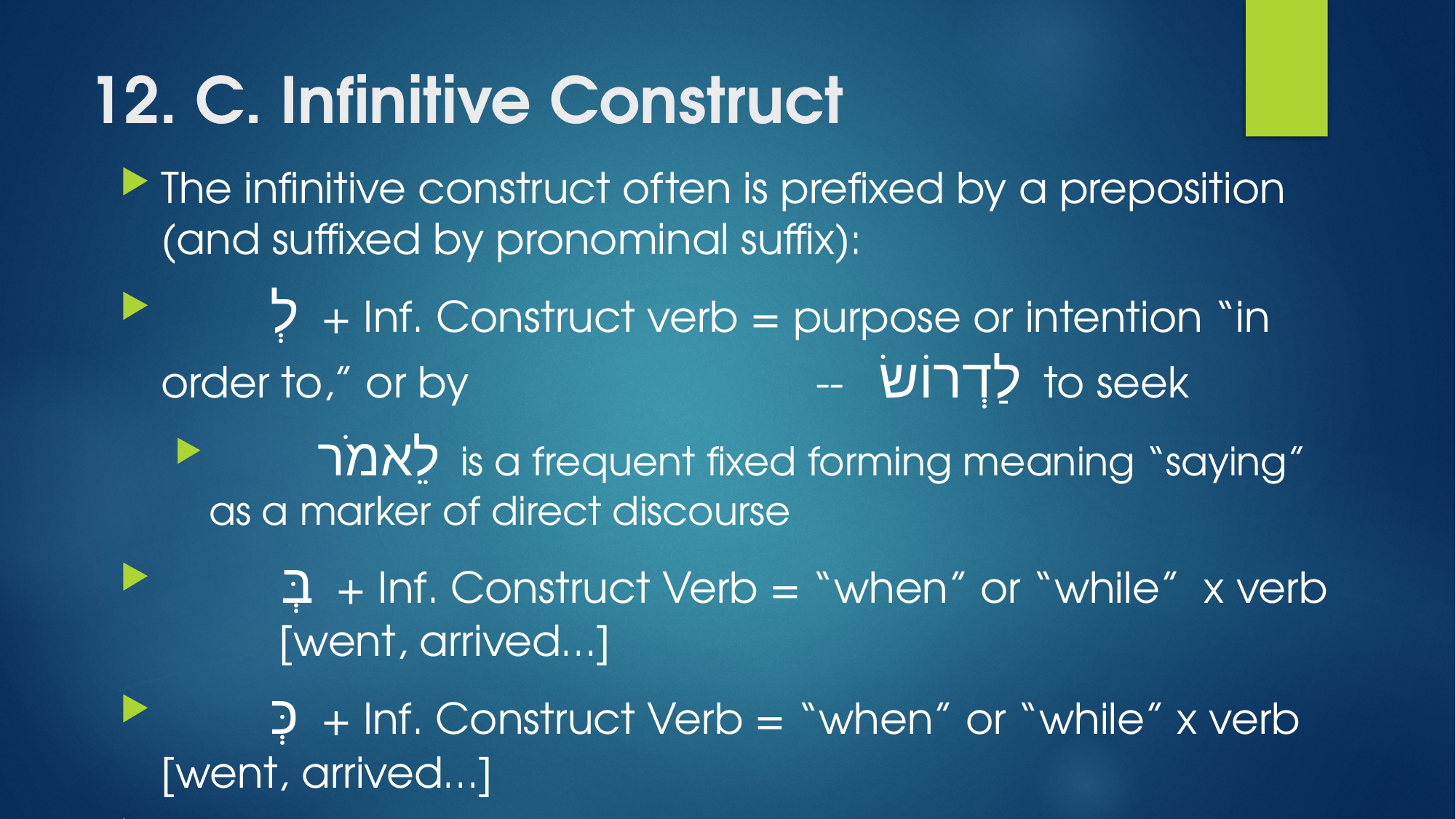

# 12. C. Infinitive Construct
The infinitive construct often is prefixed by a preposition (and suffixed by pronominal suffix):
 	לְ  + Inf. Construct verb = purpose or intention “in order to,” or by  			--   לַדְרוֹשׂ  to seek
 	לֵאמֹר  is a frequent fixed forming meaning “saying” as a marker of direct discourse
 	 בְּ  + Inf. Construct Verb = “when” or “while”  x verb
          [went, arrived…]
	כְּ  + Inf. Construct Verb = “when” or “while” x verb [went, arrived…]
 		These are sometimes used with וַיְהִי to trigger the past tense and וְהָיָה to
 			indicate a future tense.
	מִ (short form of מִן) + Inf. Construct Verb = from